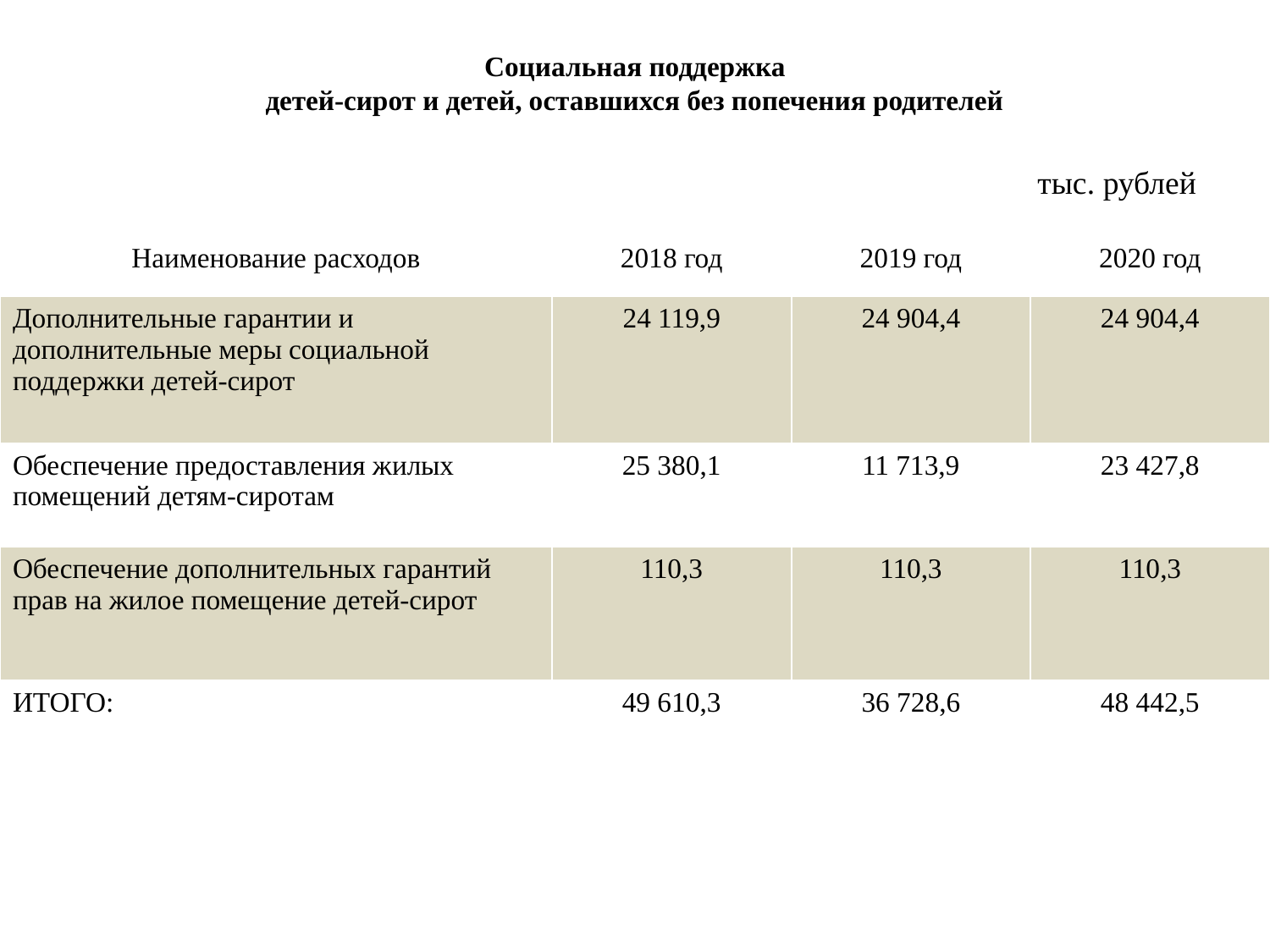

# Социальная поддержка детей-сирот и детей, оставшихся без попечения родителей
тыс. рублей
| Наименование расходов | 2018 год | 2019 год | 2020 год |
| --- | --- | --- | --- |
| Дополнительные гарантии и дополнительные меры социальной поддержки детей-сирот | 24 119,9 | 24 904,4 | 24 904,4 |
| Обеспечение предоставления жилых помещений детям-сиротам | 25 380,1 | 11 713,9 | 23 427,8 |
| Обеспечение дополнительных гарантий прав на жилое помещение детей-сирот | 110,3 | 110,3 | 110,3 |
| ИТОГО: | 49 610,3 | 36 728,6 | 48 442,5 |